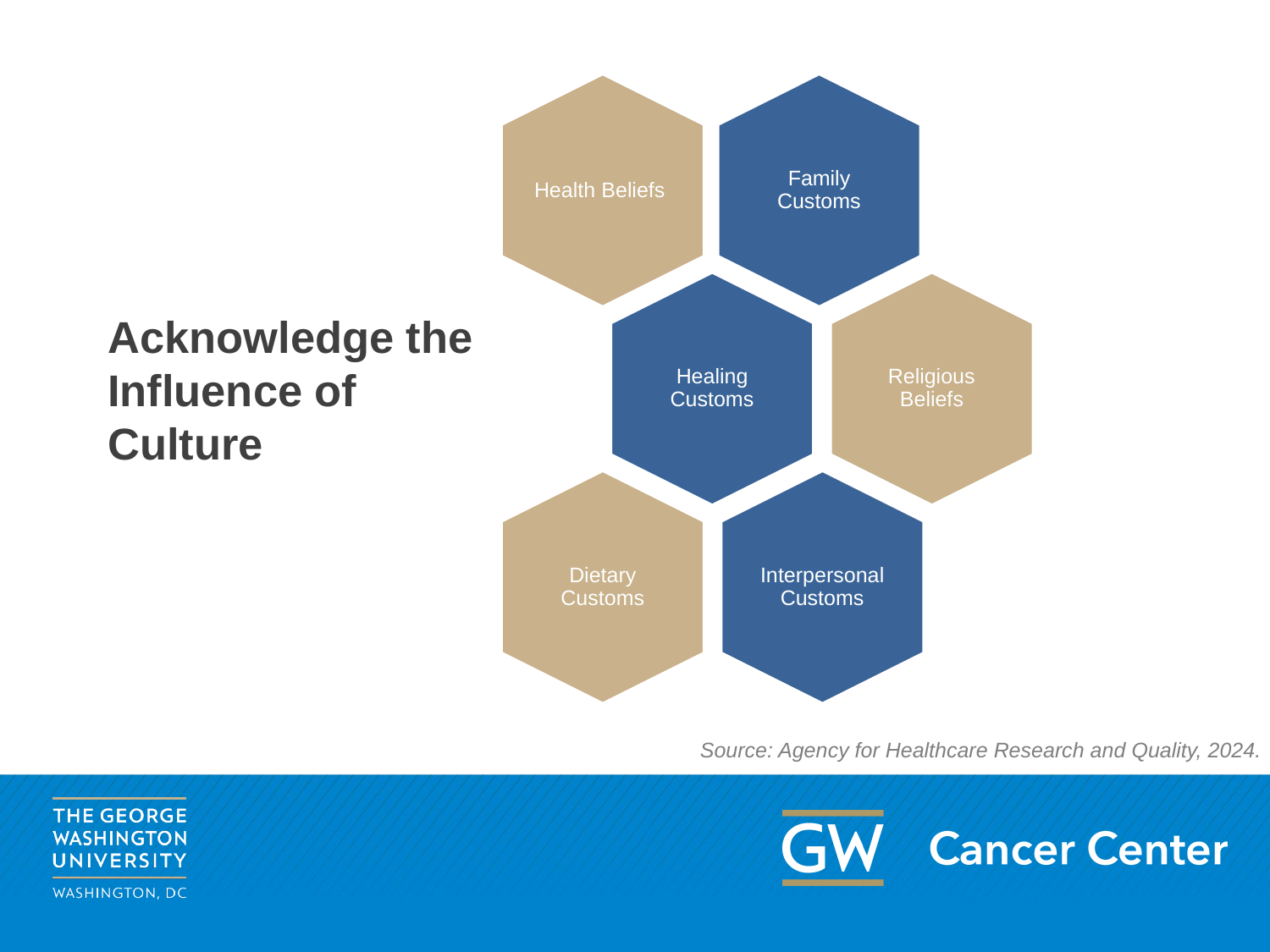

Family Customs
Health Beliefs

Healing Customs
Religious Beliefs

Dietary Customs
Interpersonal Customs

# Acknowledge the Influence of Culture
Source: Agency for Healthcare Research and Quality, 2024.